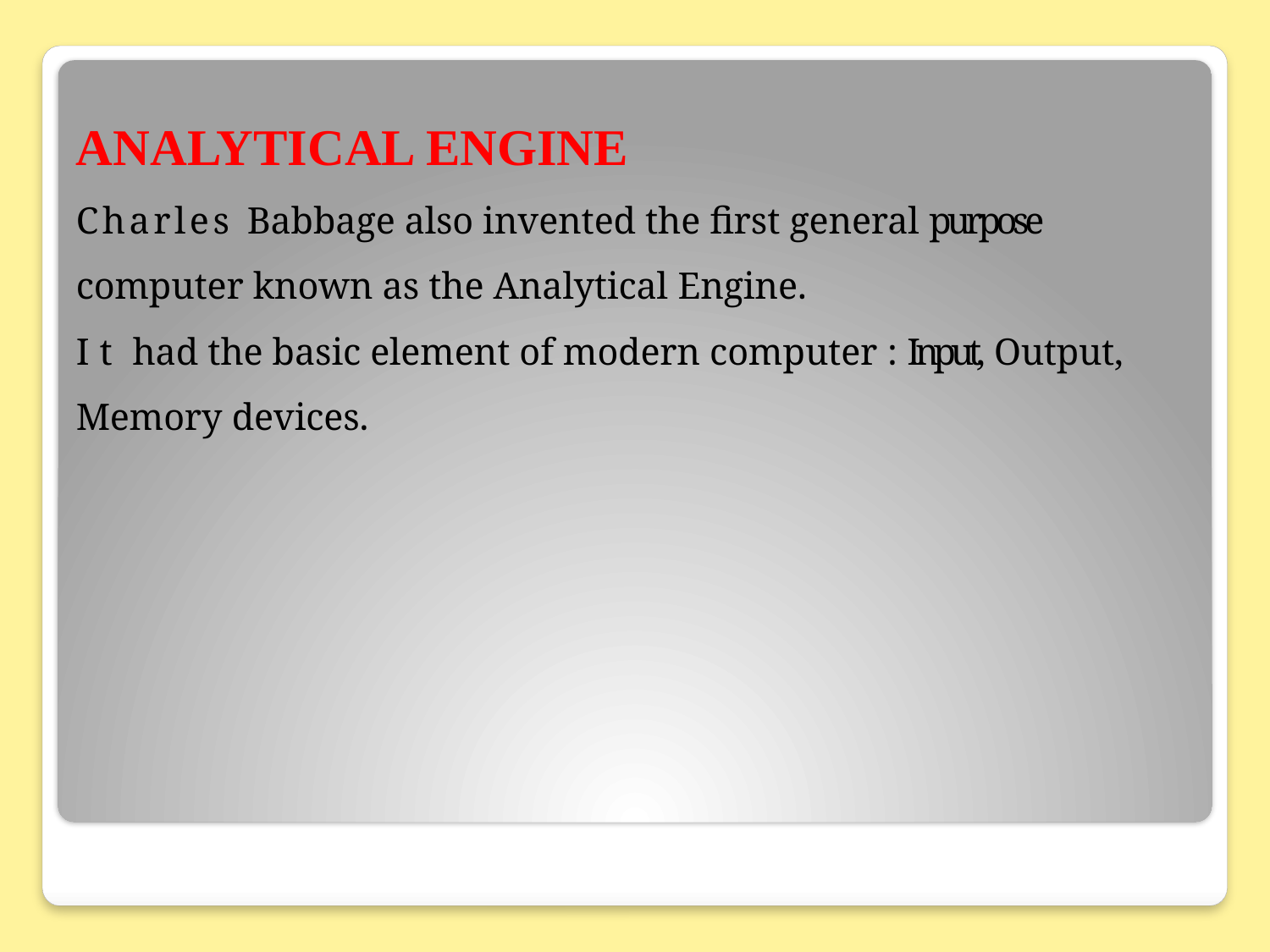

# ANALYTICAL ENGINE Charles Babbage also invented the first general purpose  computer known as the Analytical Engine. It had the basic element of modern computer : Input,  Output, Memory devices.